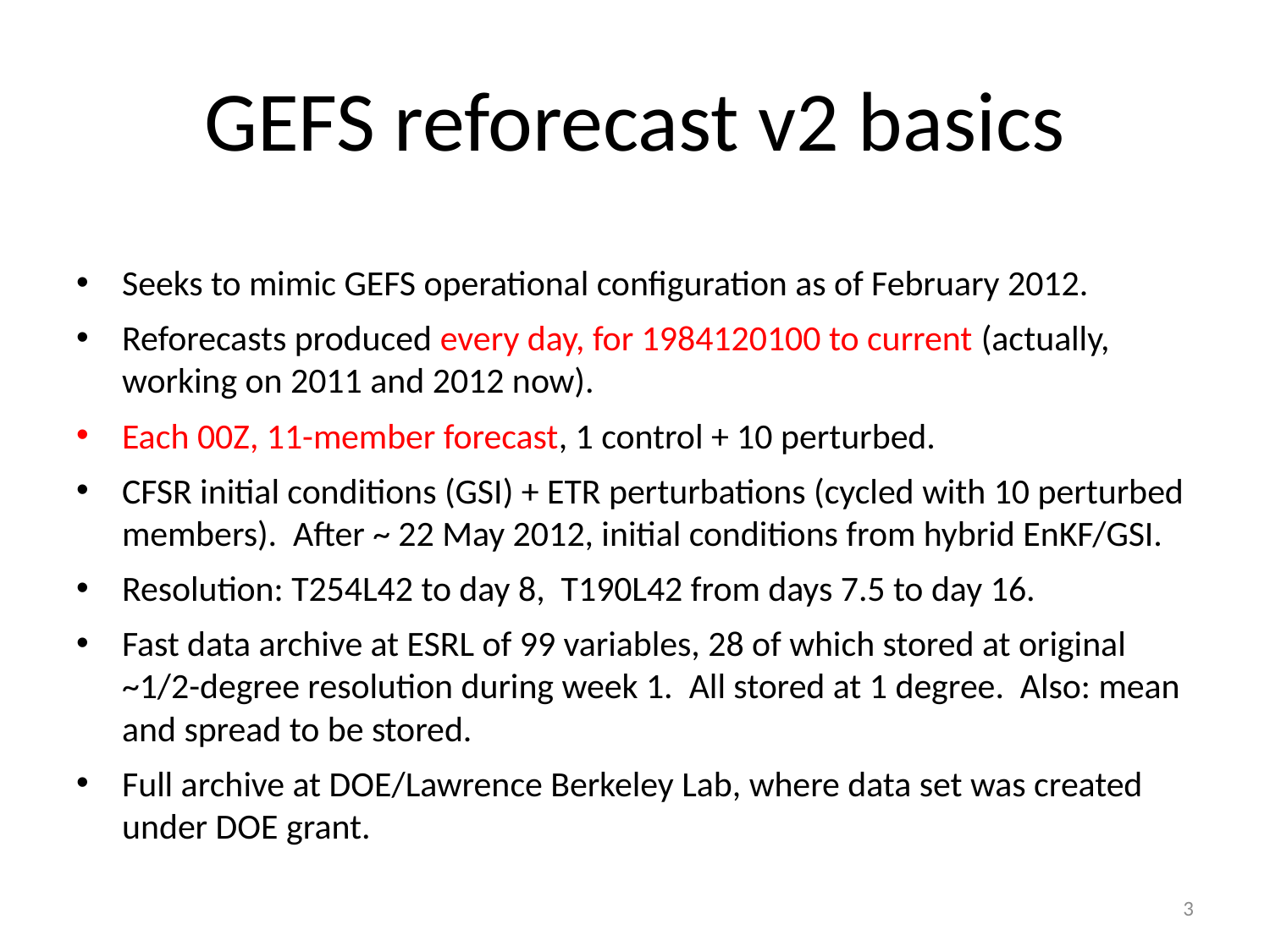

# GEFS reforecast v2 basics
Seeks to mimic GEFS operational configuration as of February 2012.
Reforecasts produced every day, for 1984120100 to current (actually, working on 2011 and 2012 now).
Each 00Z, 11-member forecast, 1 control + 10 perturbed.
CFSR initial conditions (GSI) + ETR perturbations (cycled with 10 perturbed members).  After ~ 22 May 2012, initial conditions from hybrid EnKF/GSI.
Resolution: T254L42 to day 8,  T190L42 from days 7.5 to day 16.
Fast data archive at ESRL of 99 variables, 28 of which stored at original ~1/2-degree resolution during week 1.  All stored at 1 degree.  Also: mean and spread to be stored.
Full archive at DOE/Lawrence Berkeley Lab, where data set was created under DOE grant.
3